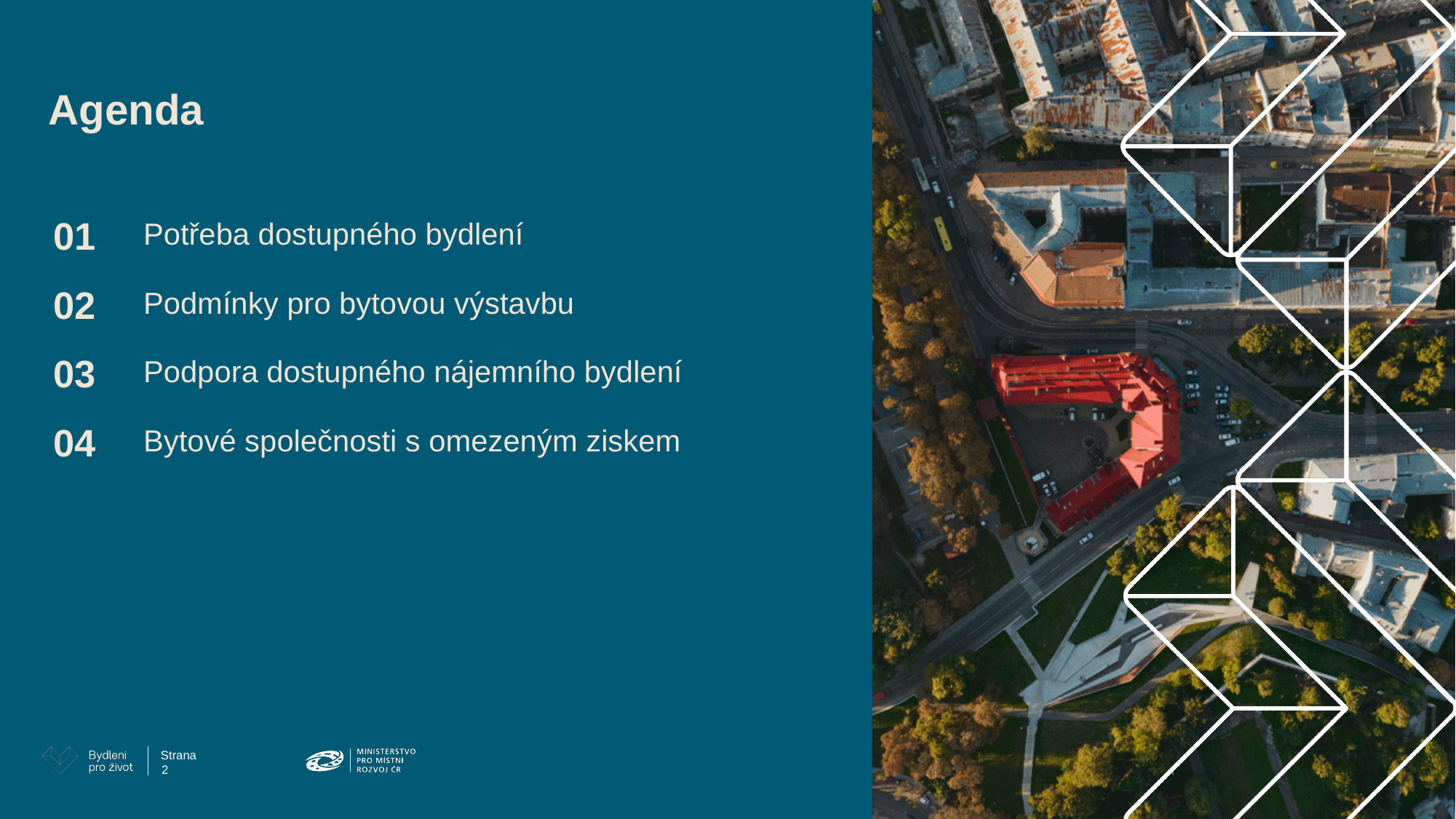

Agenda
Potřeba dostupného bydlení
01
Podmínky pro bytovou výstavbu
02
Podpora dostupného nájemního bydlení
03
Bytové společnosti s omezeným ziskem
04
2